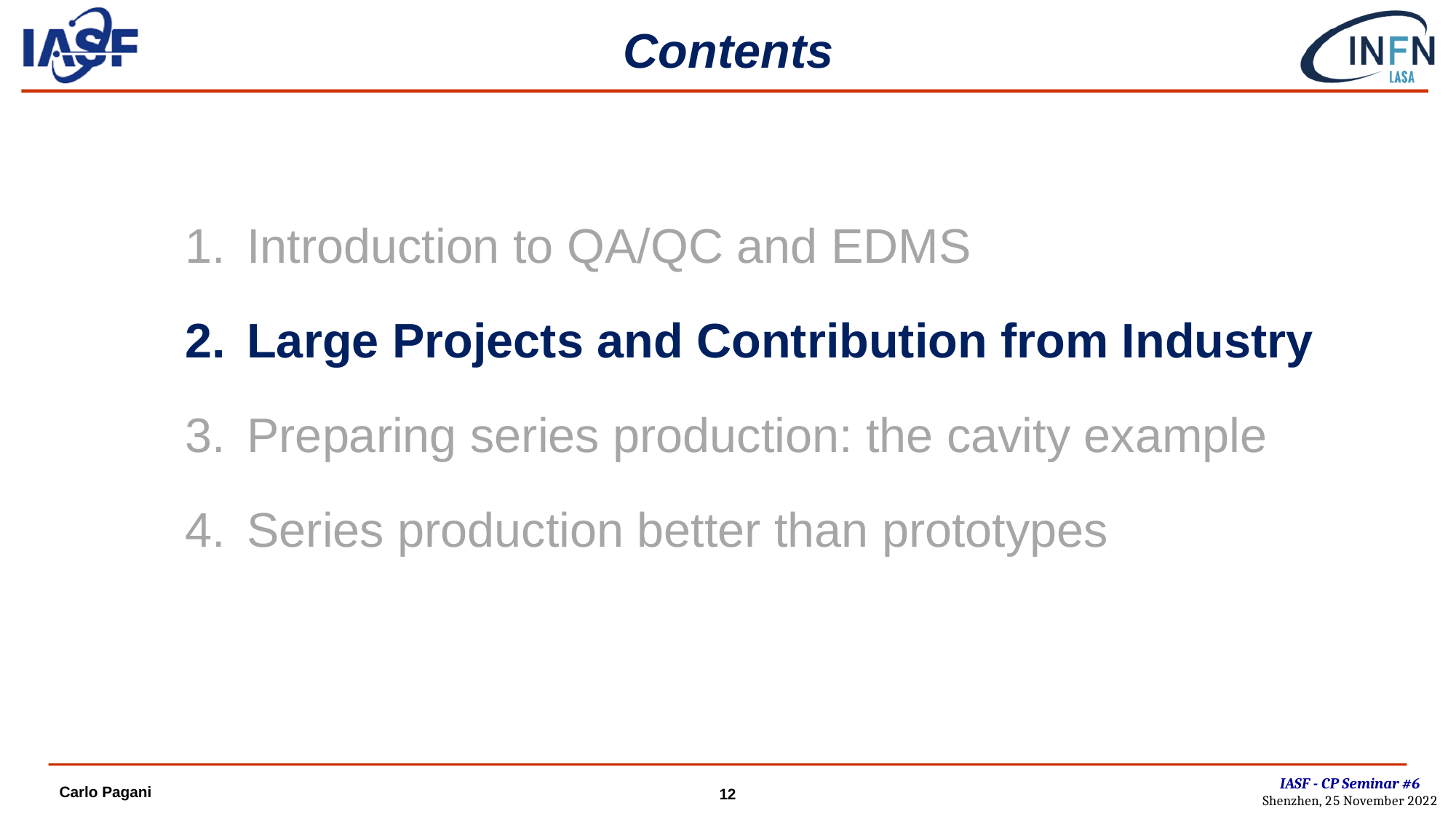

# Contents
Introduction to QA/QC and EDMS
Large Projects and Contribution from Industry
Preparing series production: the cavity example
Series production better than prototypes
IASF - CP Seminar #6
Shenzhen, 25 November 2022
Carlo Pagani
12